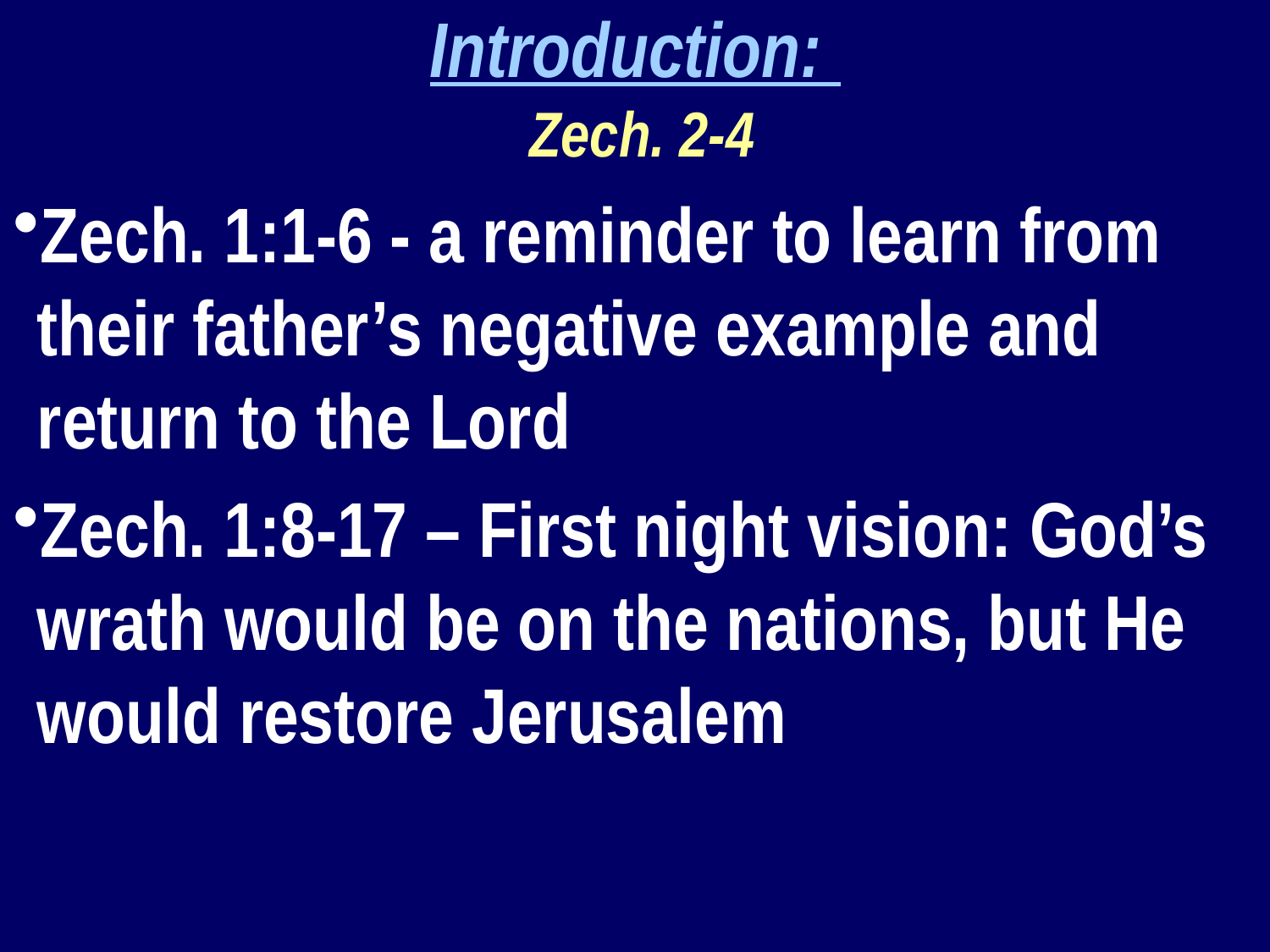

Introduction:
 Zech. 2-4
Zech. 1:1-6 - a reminder to learn from their father’s negative example and return to the Lord
Zech. 1:8-17 – First night vision: God’s wrath would be on the nations, but He would restore Jerusalem